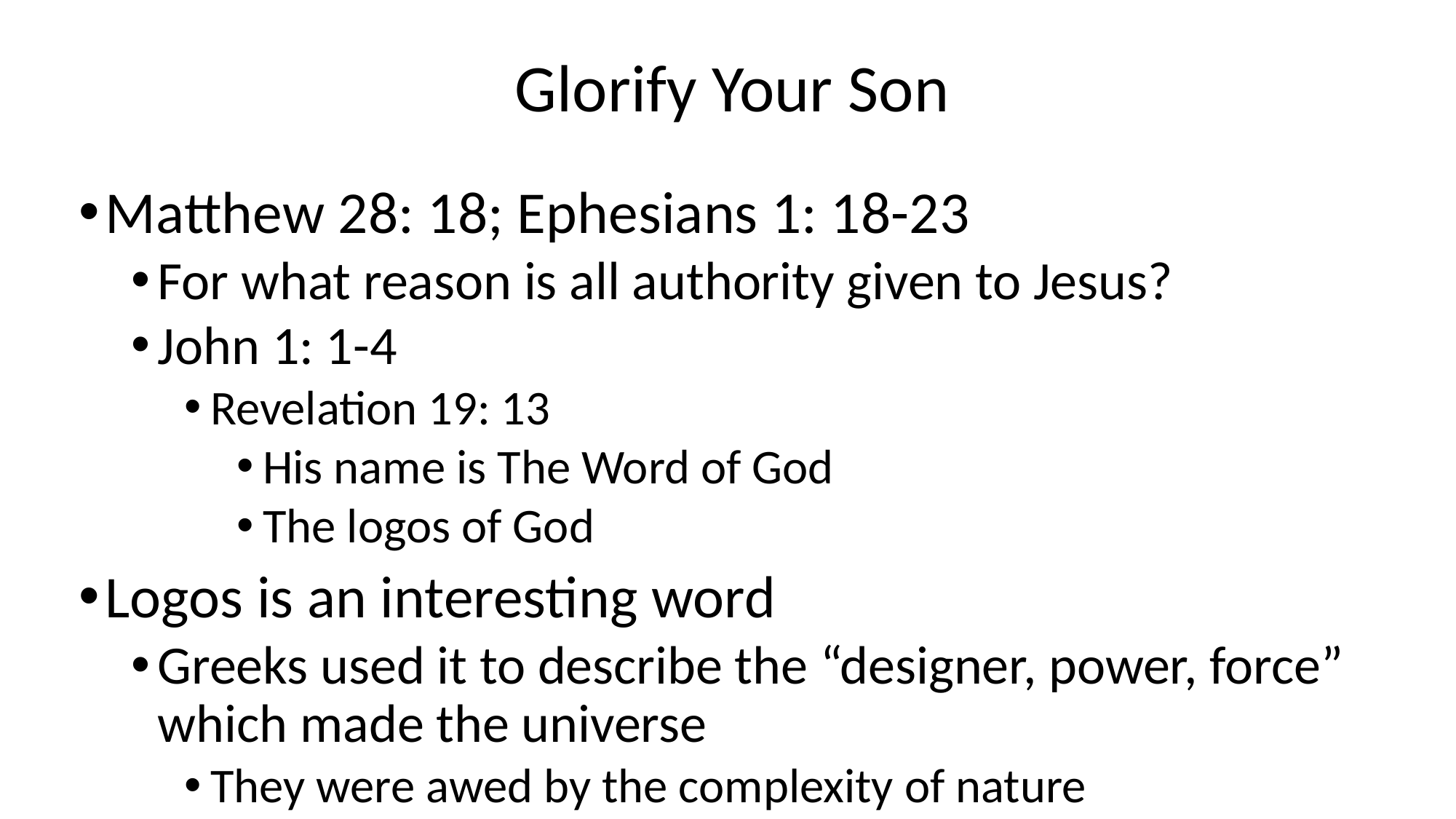

# Glorify Your Son
Matthew 28: 18; Ephesians 1: 18-23
For what reason is all authority given to Jesus?
John 1: 1-4
Revelation 19: 13
His name is The Word of God
The logos of God
Logos is an interesting word
Greeks used it to describe the “designer, power, force” which made the universe
They were awed by the complexity of nature